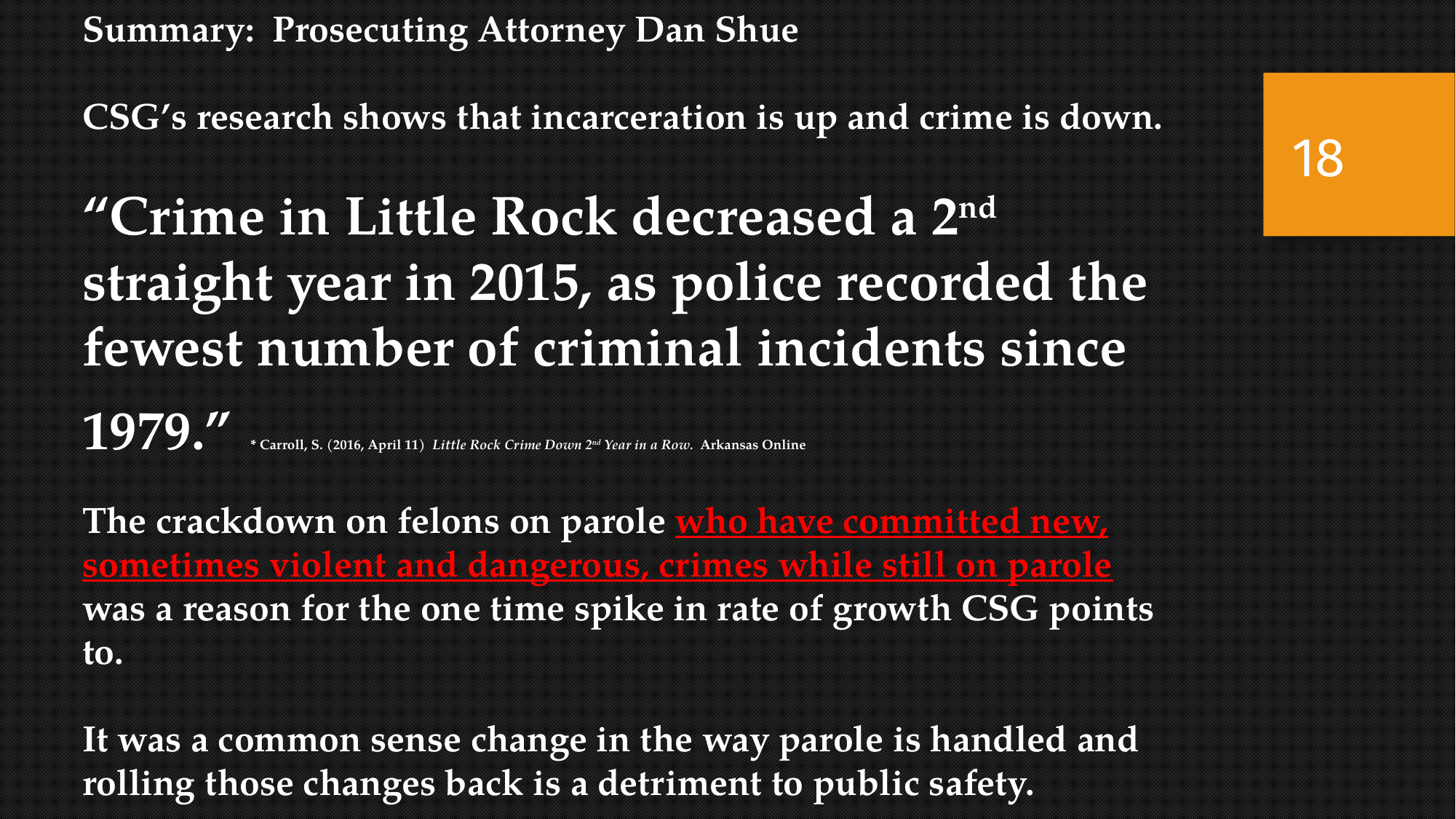

Summary:  Prosecuting Attorney Dan Shue

CSG’s research shows that incarceration is up and crime is down.

“Crime in Little Rock decreased a 2nd straight year in 2015, as police recorded the fewest number of criminal incidents since 1979.” * Carroll, S. (2016, April 11)  Little Rock Crime Down 2nd Year in a Row.  Arkansas Online

The crackdown on felons on parole who have committed new, sometimes violent and dangerous, crimes while still on parole was a reason for the one time spike in rate of growth CSG points to.

It was a common sense change in the way parole is handled and rolling those changes back is a detriment to public safety.

18